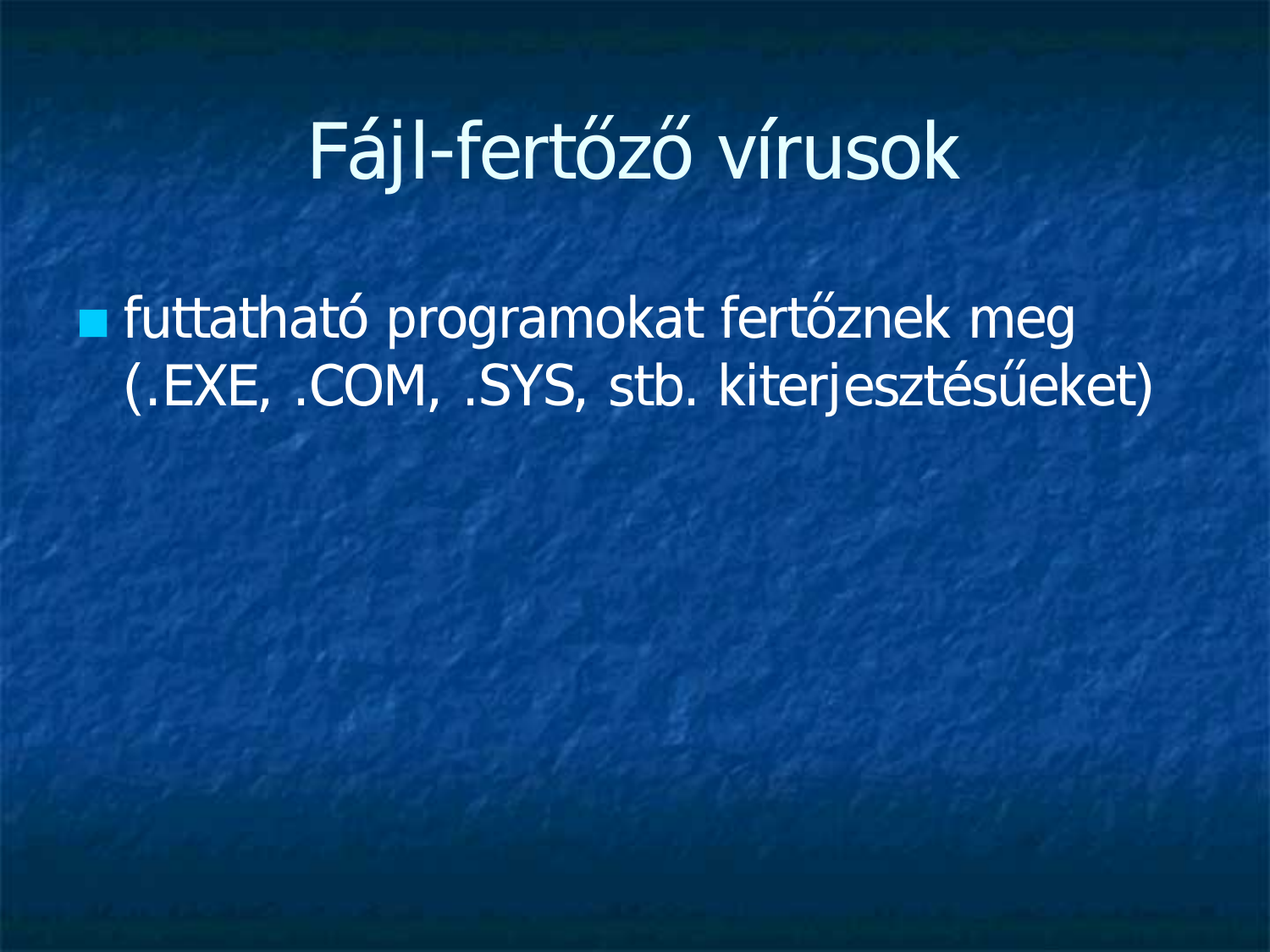

# Fájl-fertőző vírusok
futtatható programokat fertőznek meg (.EXE, .COM, .SYS, stb. kiterjesztésűeket)